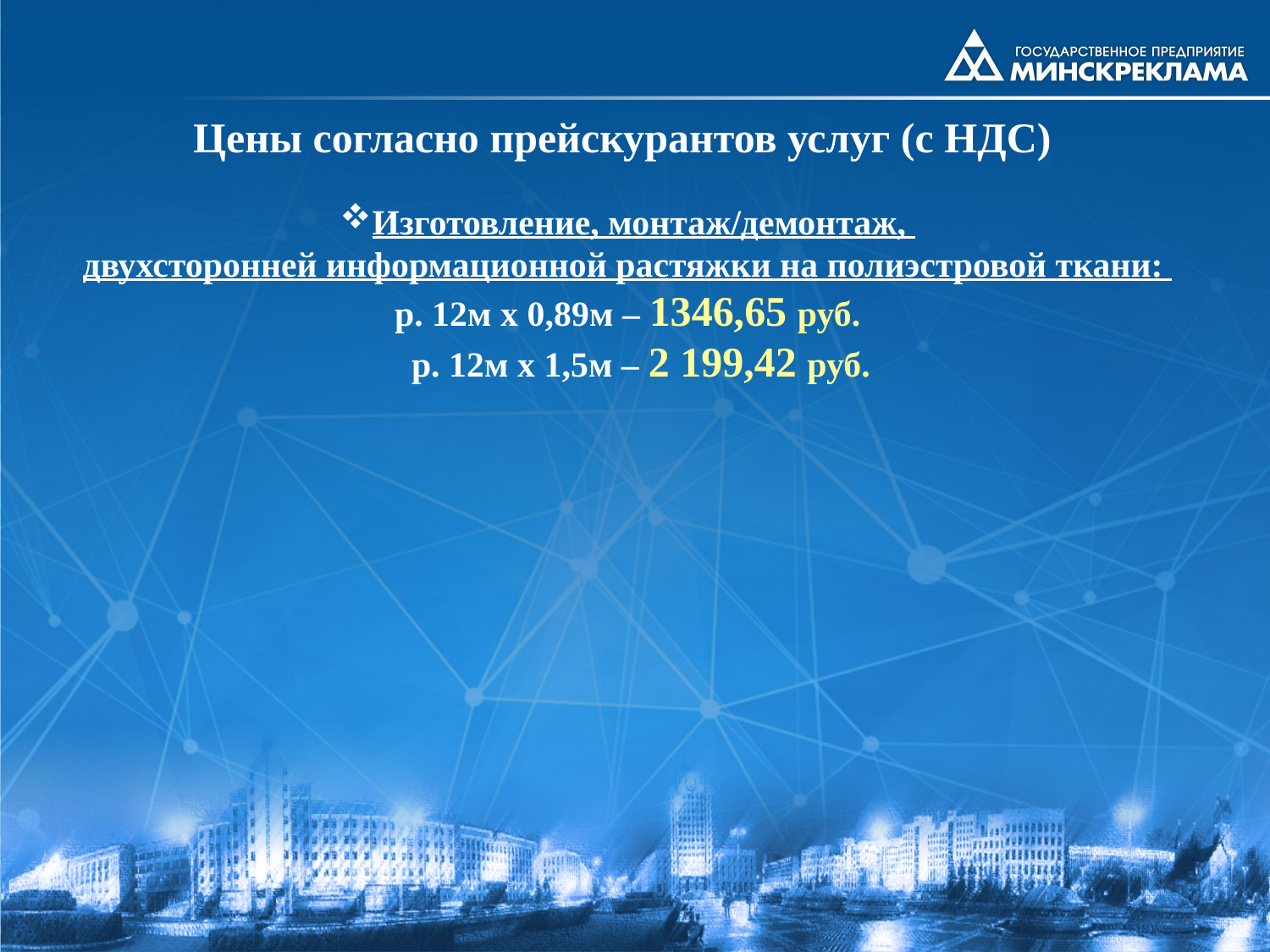

Цены согласно прейскурантов услуг (с НДС)

Изготовление, монтаж/демонтаж,
двухсторонней информационной растяжки на полиэстровой ткани:
р. 12м х 0,89м – 1346,65 руб.
   р. 12м х 1,5м – 2 199,42 руб.